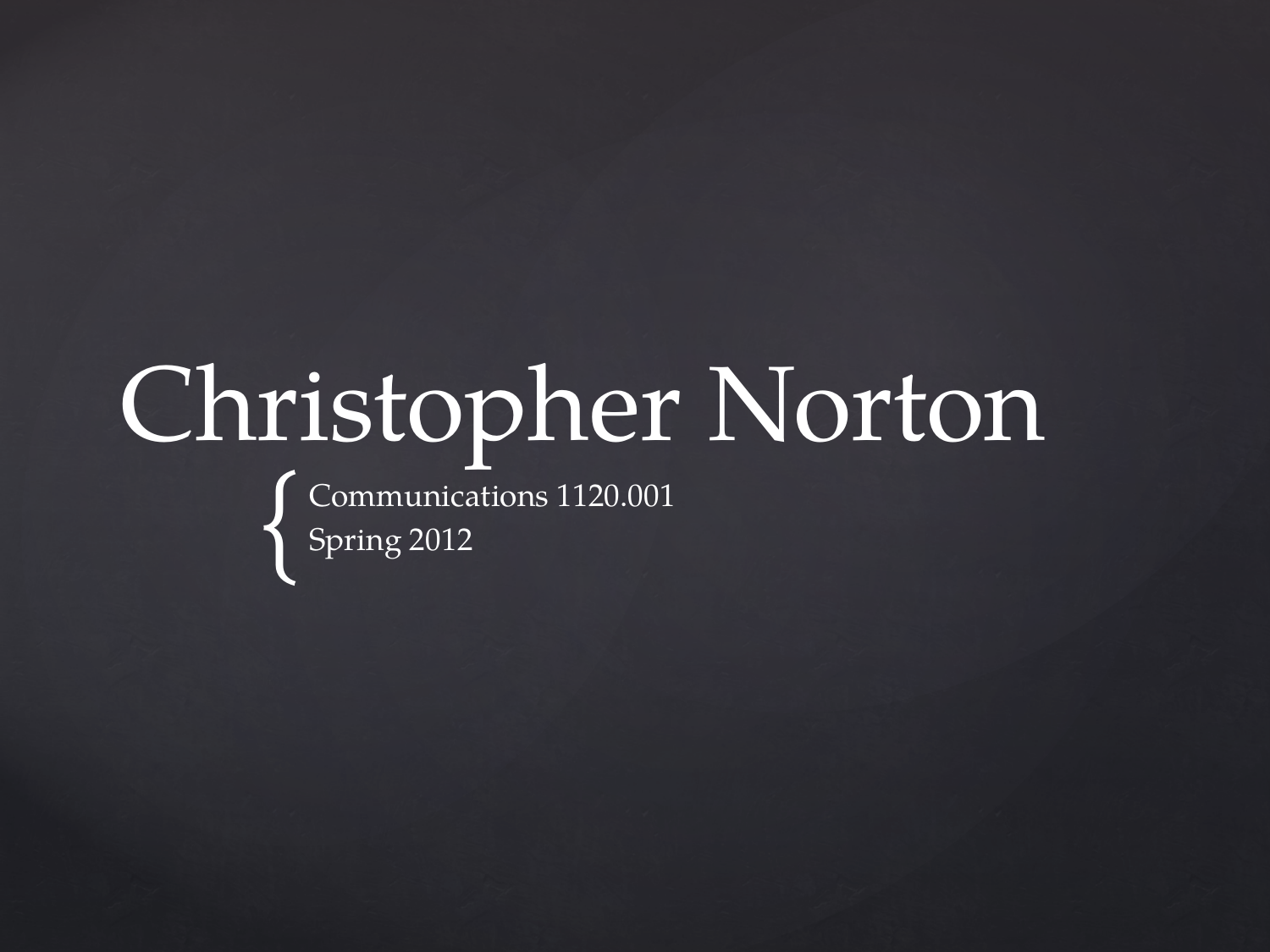

# Christopher Norton
Communications 1120.001
Spring 2012